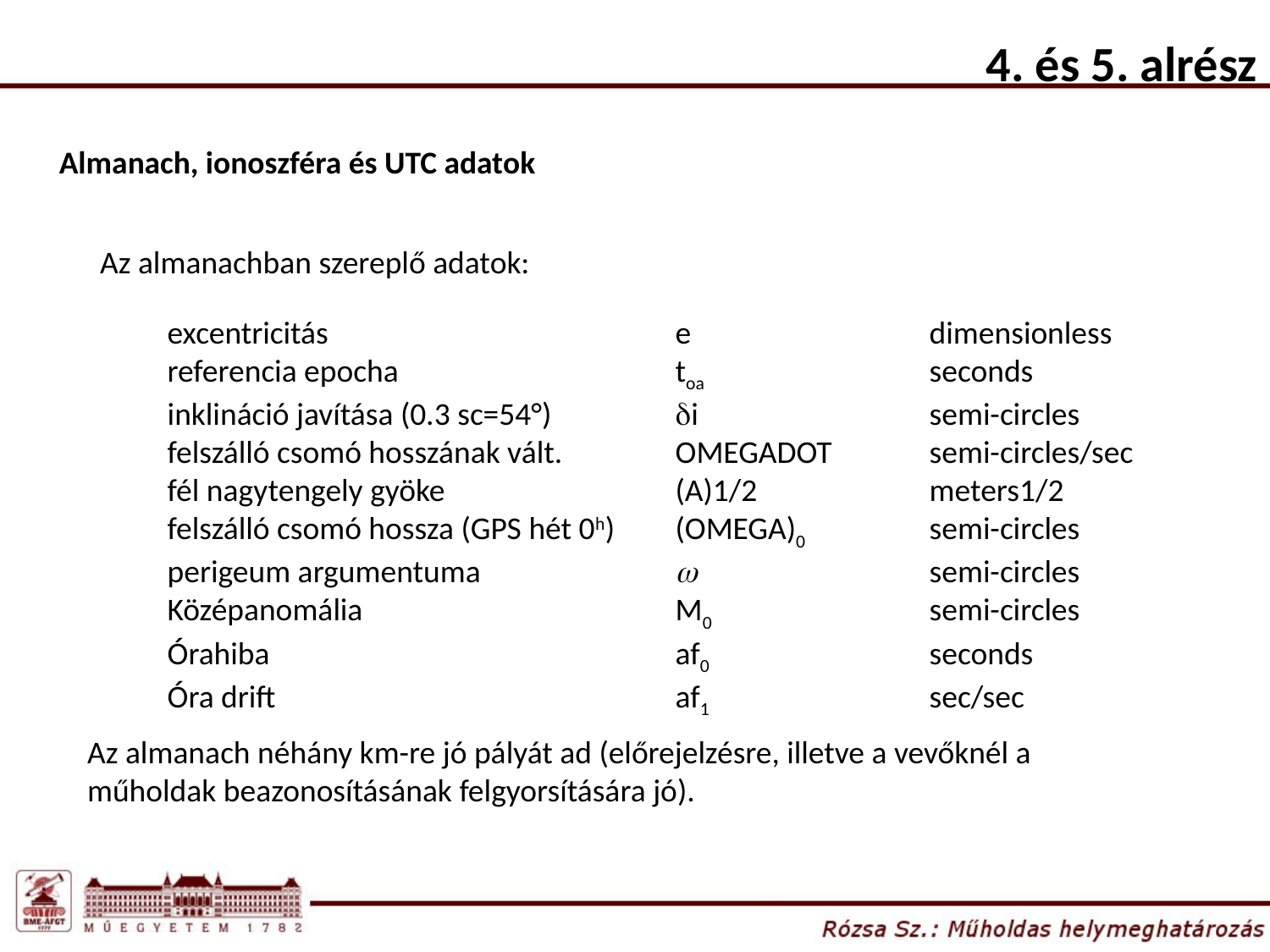

4. és 5. alrész
Almanach, ionoszféra és UTC adatok
Az almanachban szereplő adatok:
excentricitás			e 		dimensionless
referencia epocha			toa 		seconds
inklináció javítása (0.3 sc=54°)	δi		semi-circles
felszálló csomó hosszának vált.	OMEGADOT 	semi-circles/sec
fél nagytengely gyöke 		(A)1/2		meters1/2
felszálló csomó hossza (GPS hét 0h)	(OMEGA)0 	semi-circles
perigeum argumentuma 		ω 		semi-circles
Középanomália			M0 		semi-circles
Órahiba				af0 		seconds
Óra drift				af1 		sec/sec
Az almanach néhány km-re jó pályát ad (előrejelzésre, illetve a vevőknél a műholdak beazonosításának felgyorsítására jó).